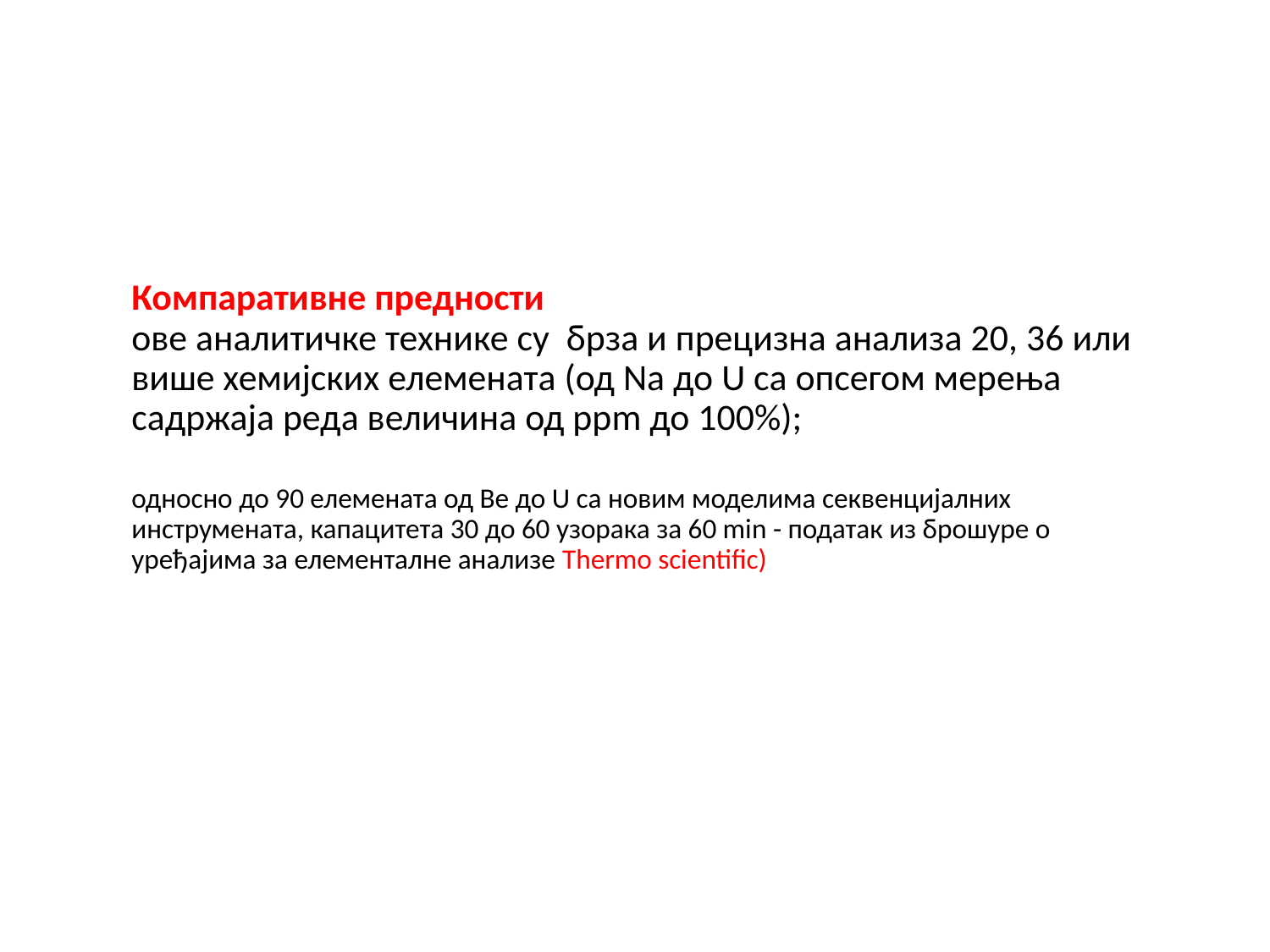

# Компаративне предности ове аналитичке технике су  брза и прецизна анализа 20, 36 или више хемијских елемената (од Na до U са опсегом мерења садржаја реда величина од ppm до 100%); односно до 90 елемената од Be до U са новим моделима секвенцијалних инструмената, капацитета 30 до 60 узорака за 60 min - податак из брошуре о уређајима за елементалне анализе Thermo scientific)